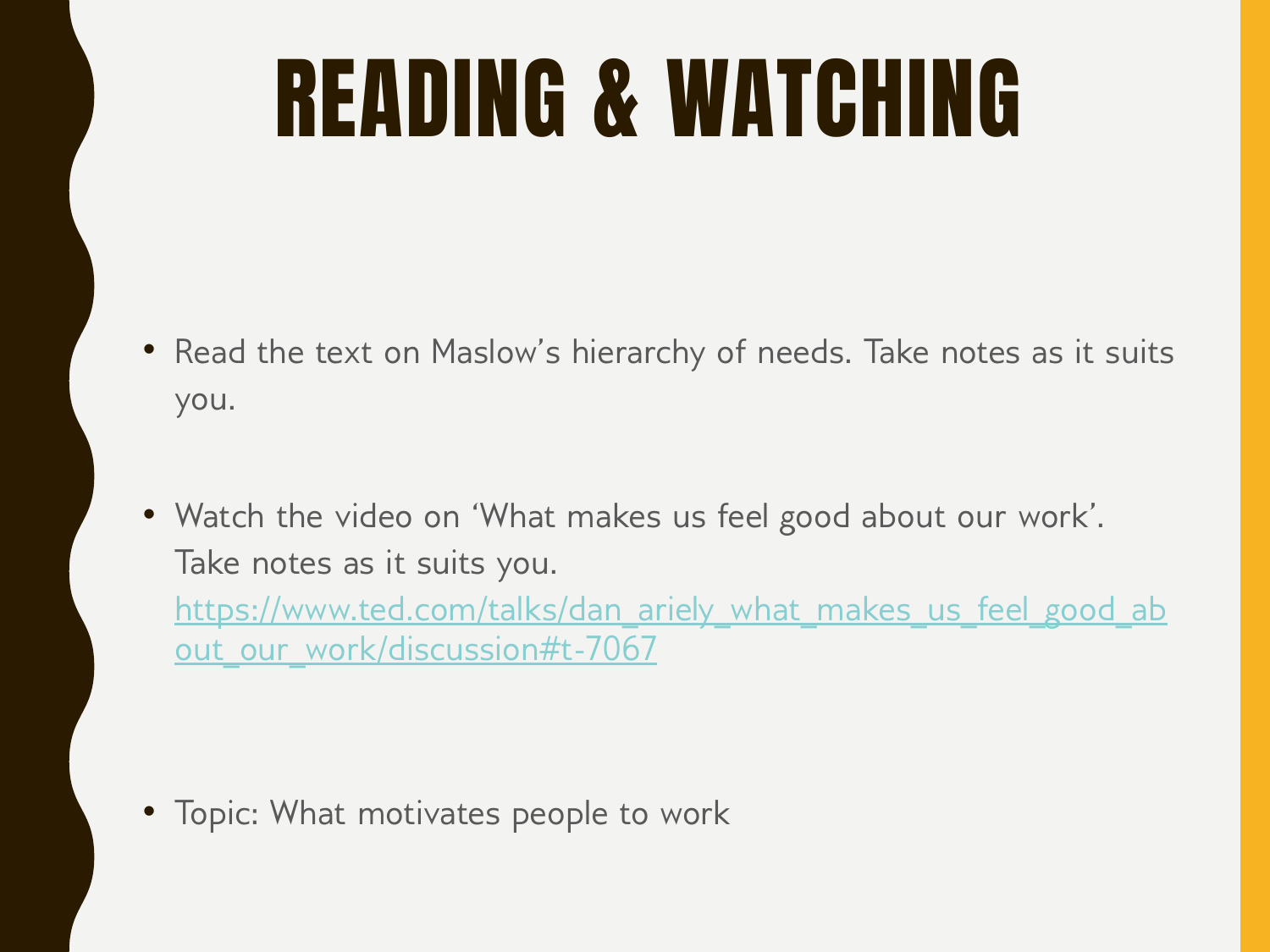

# Reading & watching
Read the text on Maslow’s hierarchy of needs. Take notes as it suits you.

Watch the video on ‘What makes us feel good about our work’. Take notes as it suits you. https://www.ted.com/talks/dan_ariely_what_makes_us_feel_good_about_our_work/discussion#t-7067

Topic: What motivates people to work